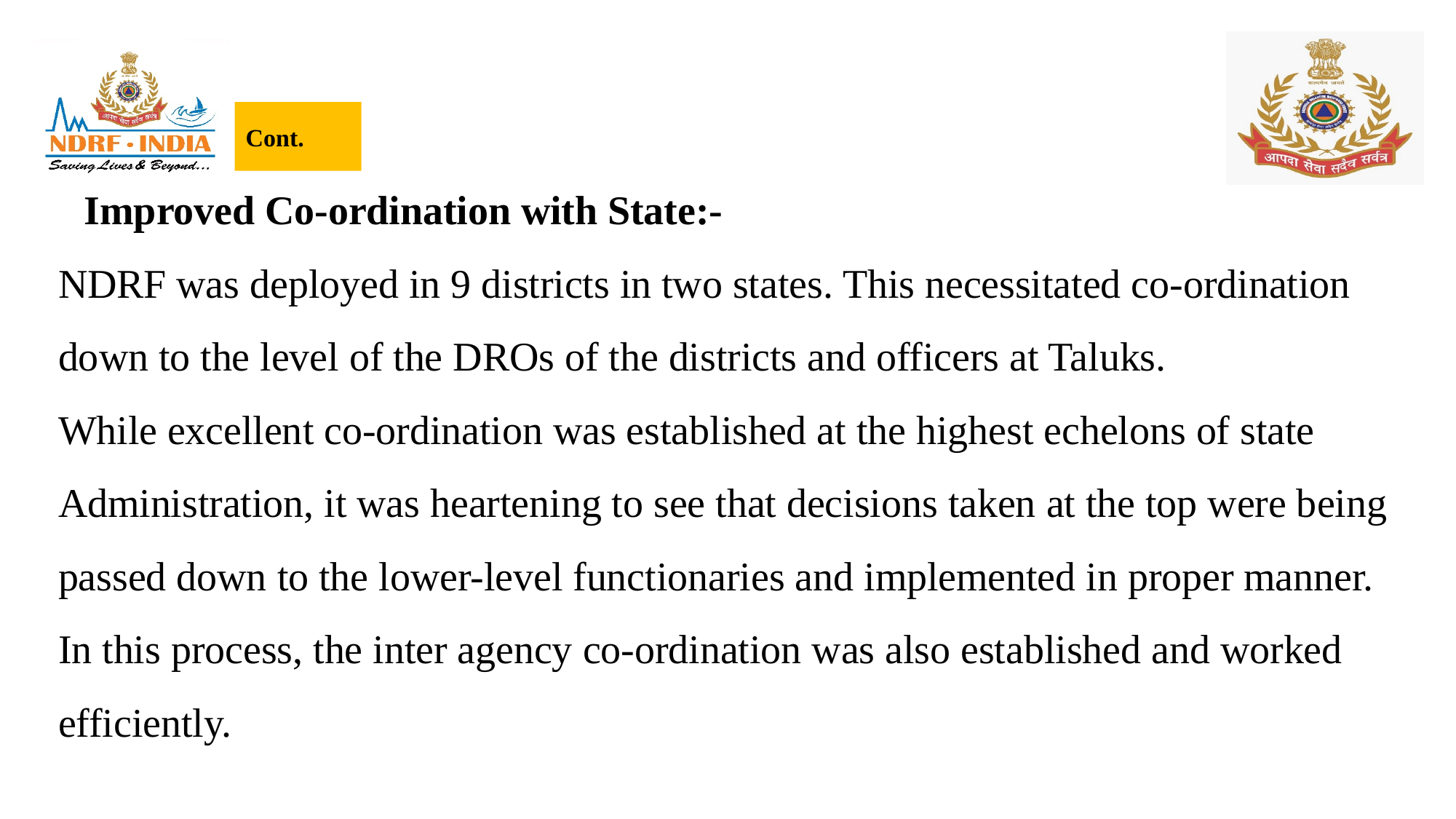

# Cont.
    Improved Co-ordination with State:-
NDRF was deployed in 9 districts in two states. This necessitated co-ordination down to the level of the DROs of the districts and officers at Taluks.
While excellent co-ordination was established at the highest echelons of state Administration, it was heartening to see that decisions taken at the top were being passed down to the lower-level functionaries and implemented in proper manner.
In this process, the inter agency co-ordination was also established and worked efficiently.